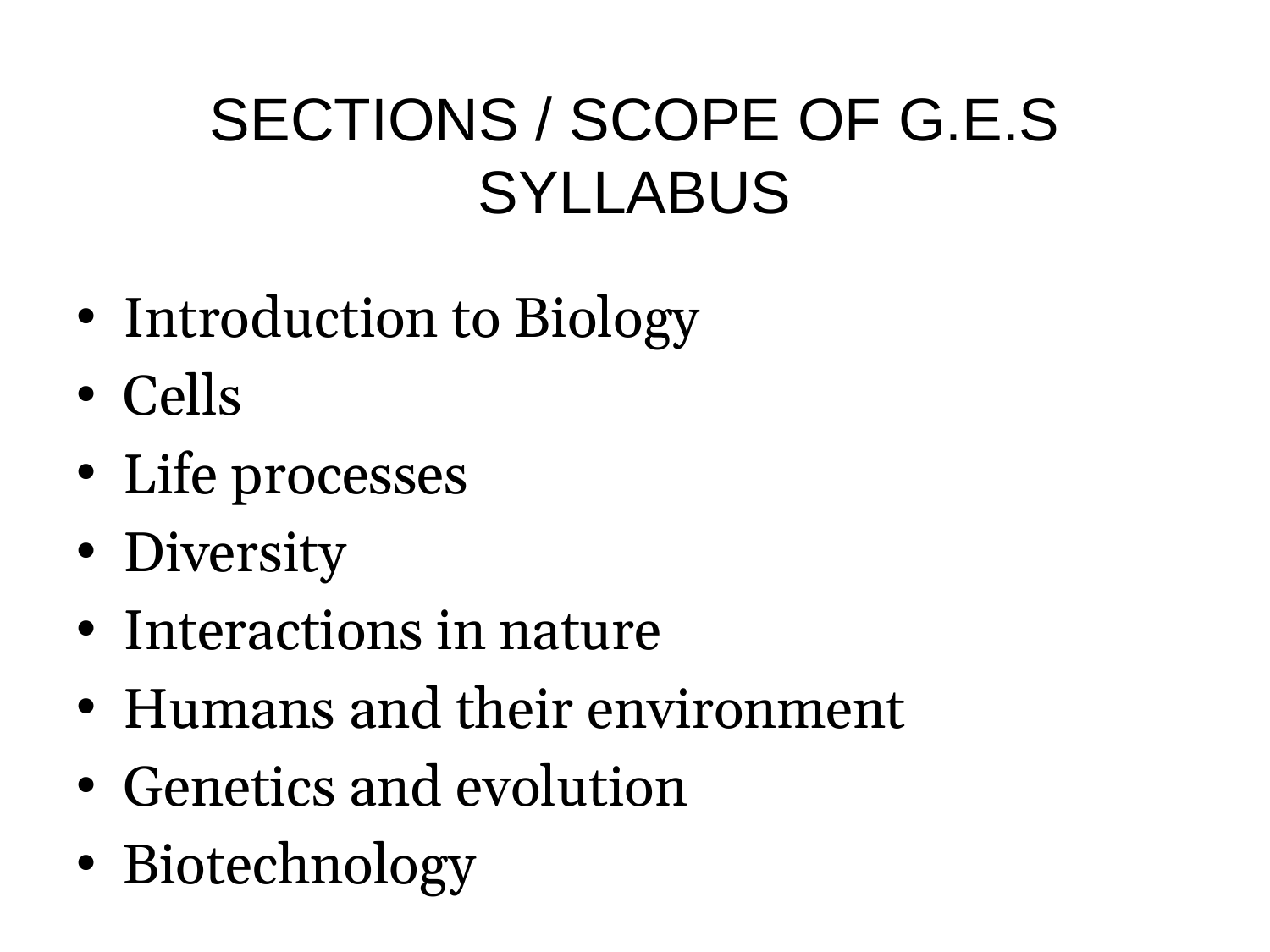

# SECTIONS / SCOPE OF G.E.S SYLLABUS
Introduction to Biology
Cells
Life processes
Diversity
Interactions in nature
Humans and their environment
Genetics and evolution
Biotechnology